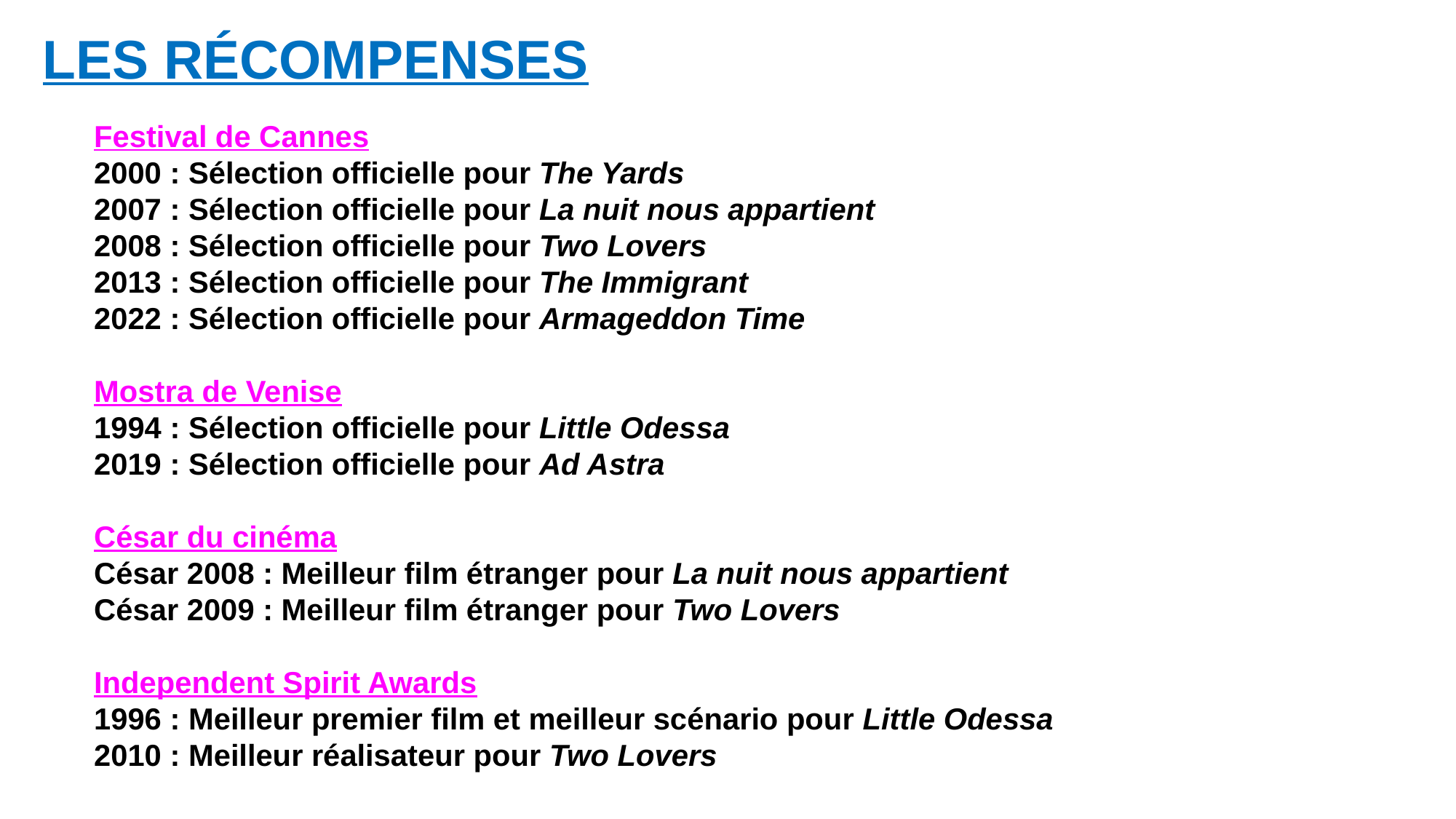

LES RÉCOMPENSES
Festival de Cannes
2000 : Sélection officielle pour The Yards
2007 : Sélection officielle pour La nuit nous appartient
2008 : Sélection officielle pour Two Lovers
2013 : Sélection officielle pour The Immigrant
2022 : Sélection officielle pour Armageddon Time

Mostra de Venise
1994 : Sélection officielle pour Little Odessa
2019 : Sélection officielle pour Ad Astra

César du cinéma
César 2008 : Meilleur film étranger pour La nuit nous appartient
César 2009 : Meilleur film étranger pour Two Lovers

Independent Spirit Awards
1996 : Meilleur premier film et meilleur scénario pour Little Odessa
2010 : Meilleur réalisateur pour Two Lovers